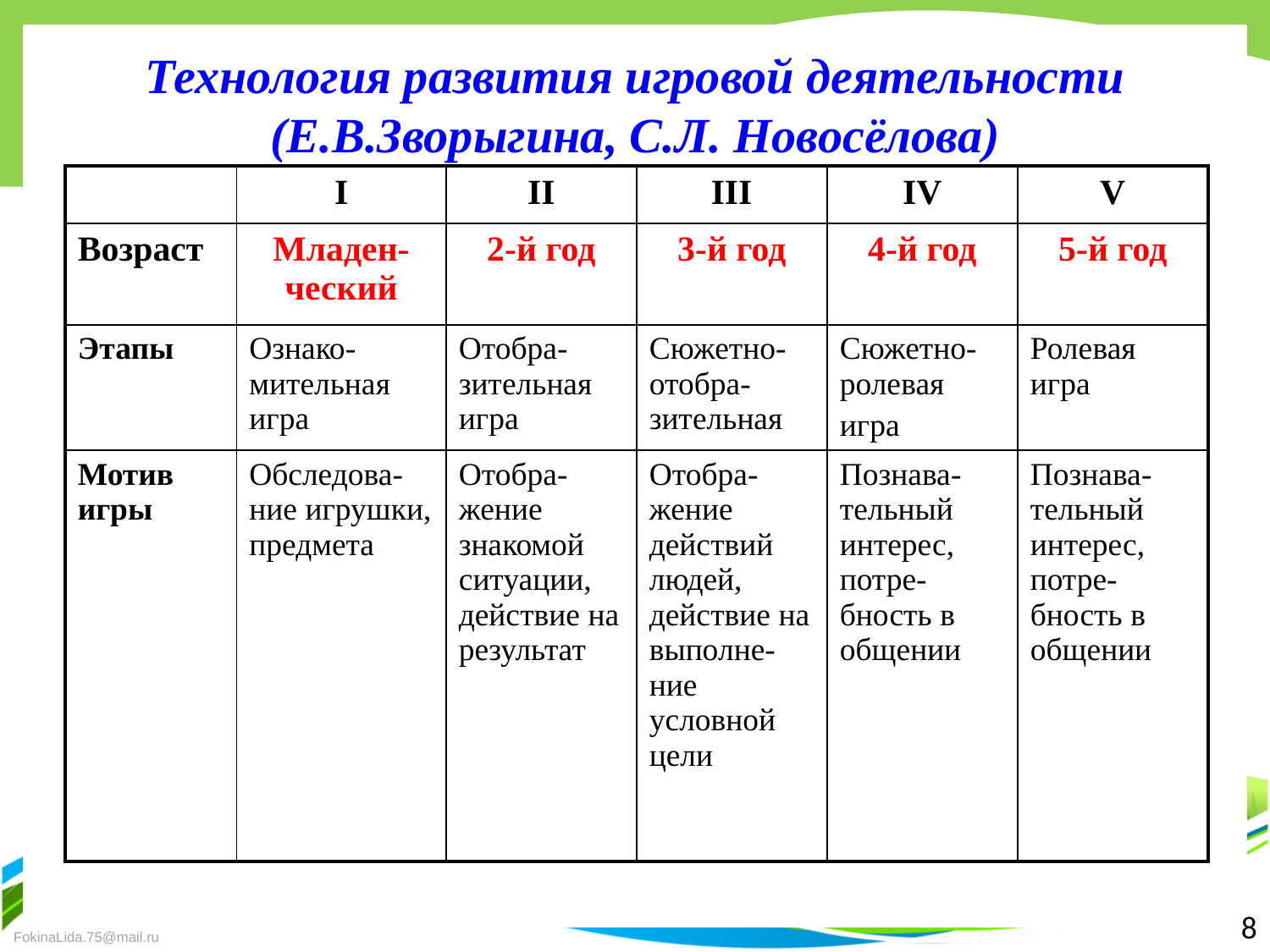

Технология развития игровой деятельности
(Е.В.Зворыгина, С.Л. Новосёлова)

|  | I | II | III | IV | V |
| --- | --- | --- | --- | --- | --- |
| Возраст | Младен-ческий | 2-й год | 3-й год | 4-й год | 5-й год |
| Этапы | Ознако-мительная игра | Отобра-зительная игра | Сюжетно-отобра-зительная | Сюжетно-ролевая игра | Ролевая игра |
| Мотив игры | Обследова-ние игрушки, предмета | Отобра-жение знакомой ситуации, действие на результат | Отобра-жение действий людей, действие на выполне-ние условной цели | Познава-тельный интерес, потре-бность в общении | Познава-тельный интерес, потре-бность в общении |
8